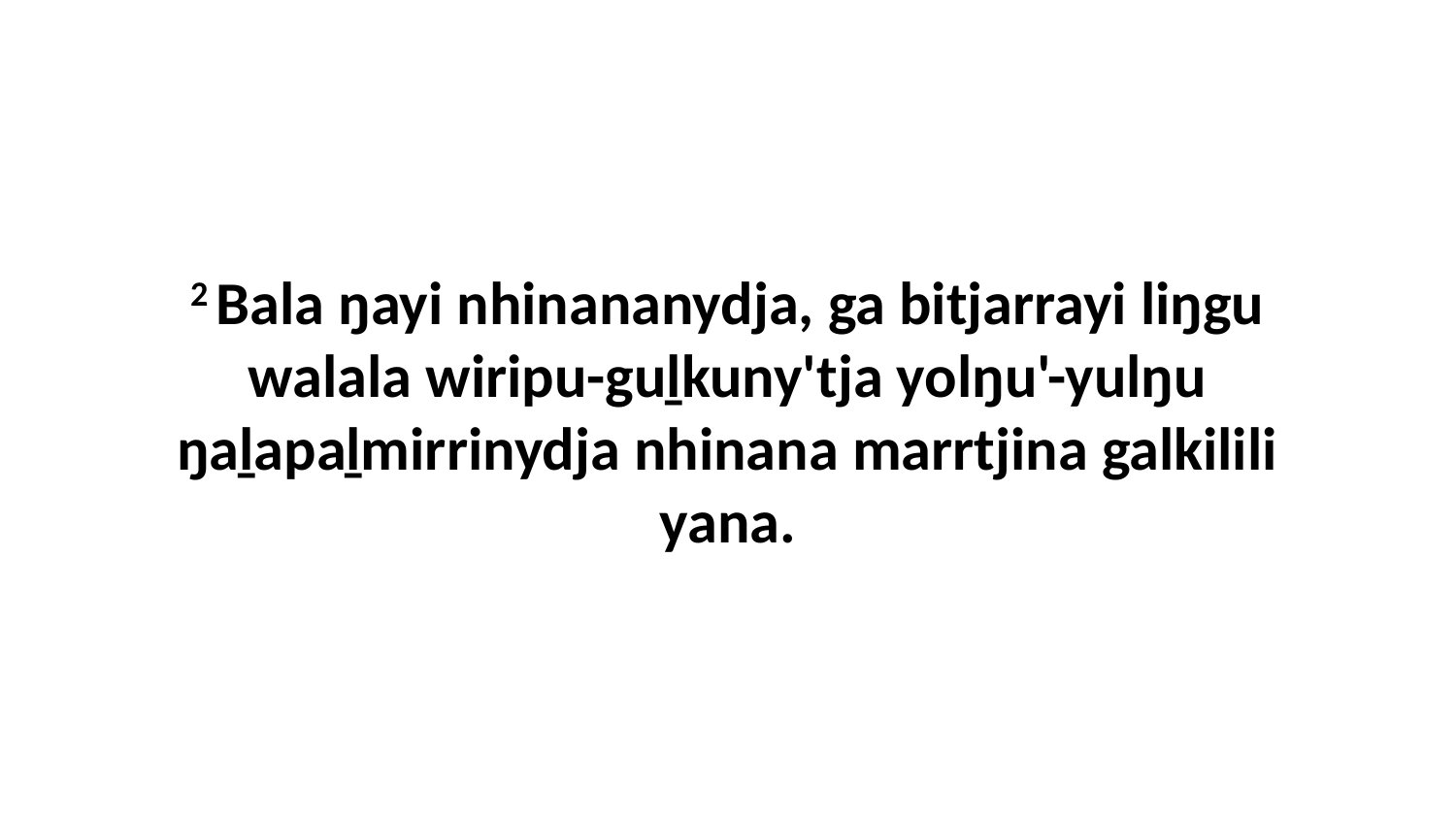

2 Bala ŋayi nhinananydja, ga bitjarrayi liŋgu walala wiripu-guḻkuny'tja yolŋu'-yulŋu ŋaḻapaḻmirrinydja nhinana marrtjina galkilili yana.